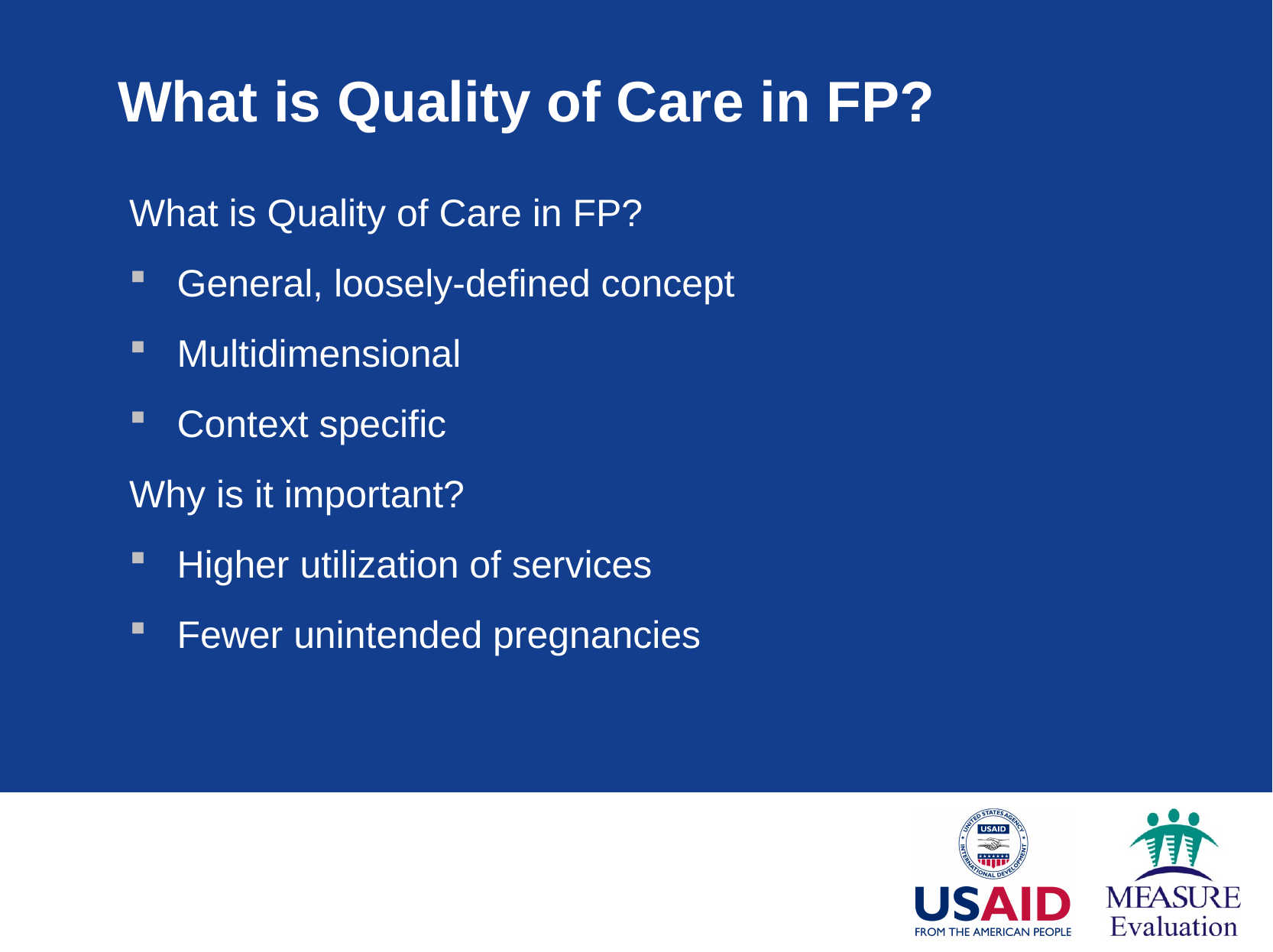

# What is Quality of Care in FP?
What is Quality of Care in FP?
General, loosely-defined concept
Multidimensional
Context specific
Why is it important?
Higher utilization of services
Fewer unintended pregnancies